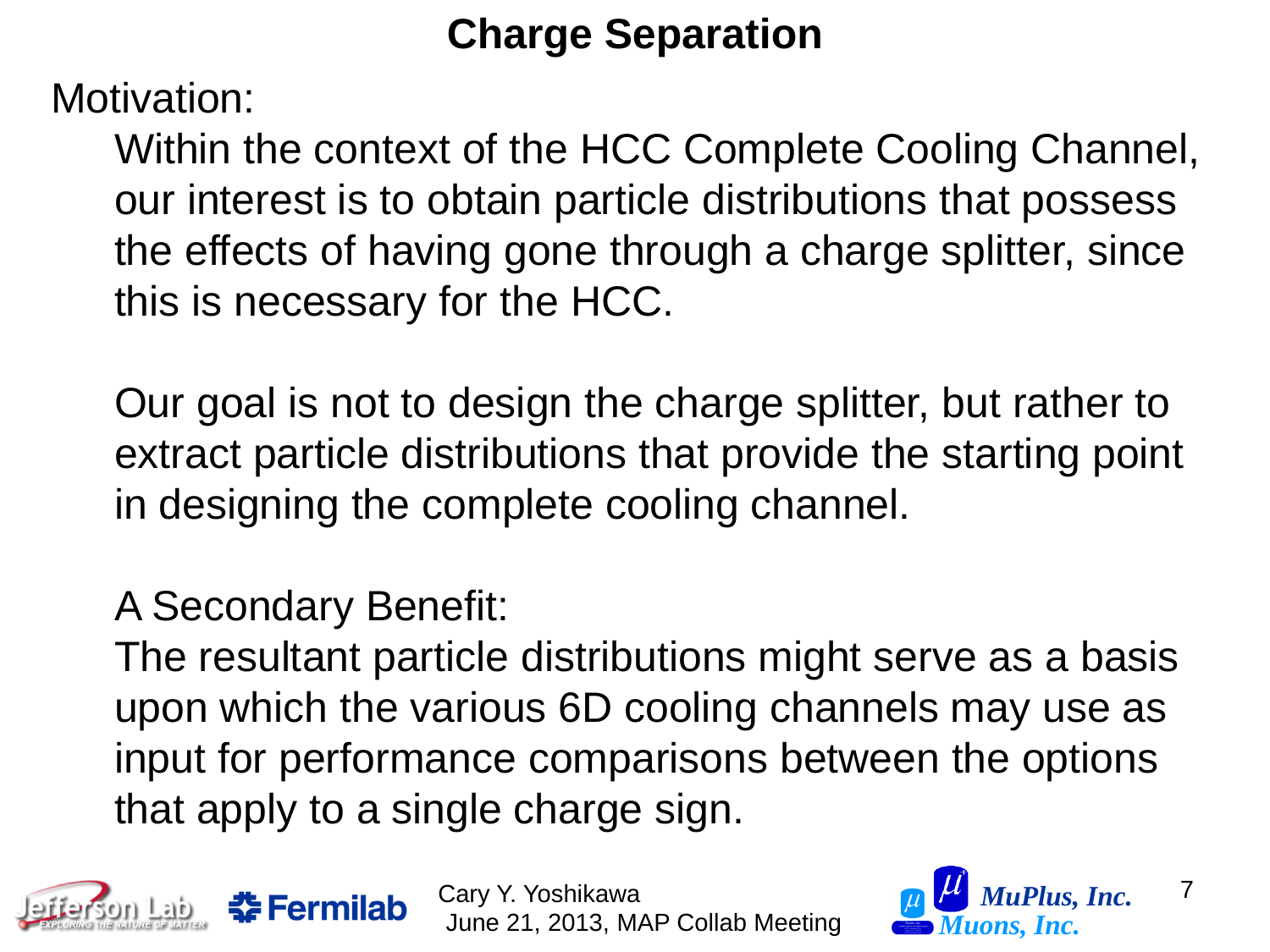

Charge Separation
Motivation:
Within the context of the HCC Complete Cooling Channel, our interest is to obtain particle distributions that possess the effects of having gone through a charge splitter, since this is necessary for the HCC.

Our goal is not to design the charge splitter, but rather to extract particle distributions that provide the starting point in designing the complete cooling channel.

A Secondary Benefit:
The resultant particle distributions might serve as a basis upon which the various 6D cooling channels may use as input for performance comparisons between the options that apply to a single charge sign.
7
Cary Y. Yoshikawa                               June 21, 2013, MAP Collab Meeting